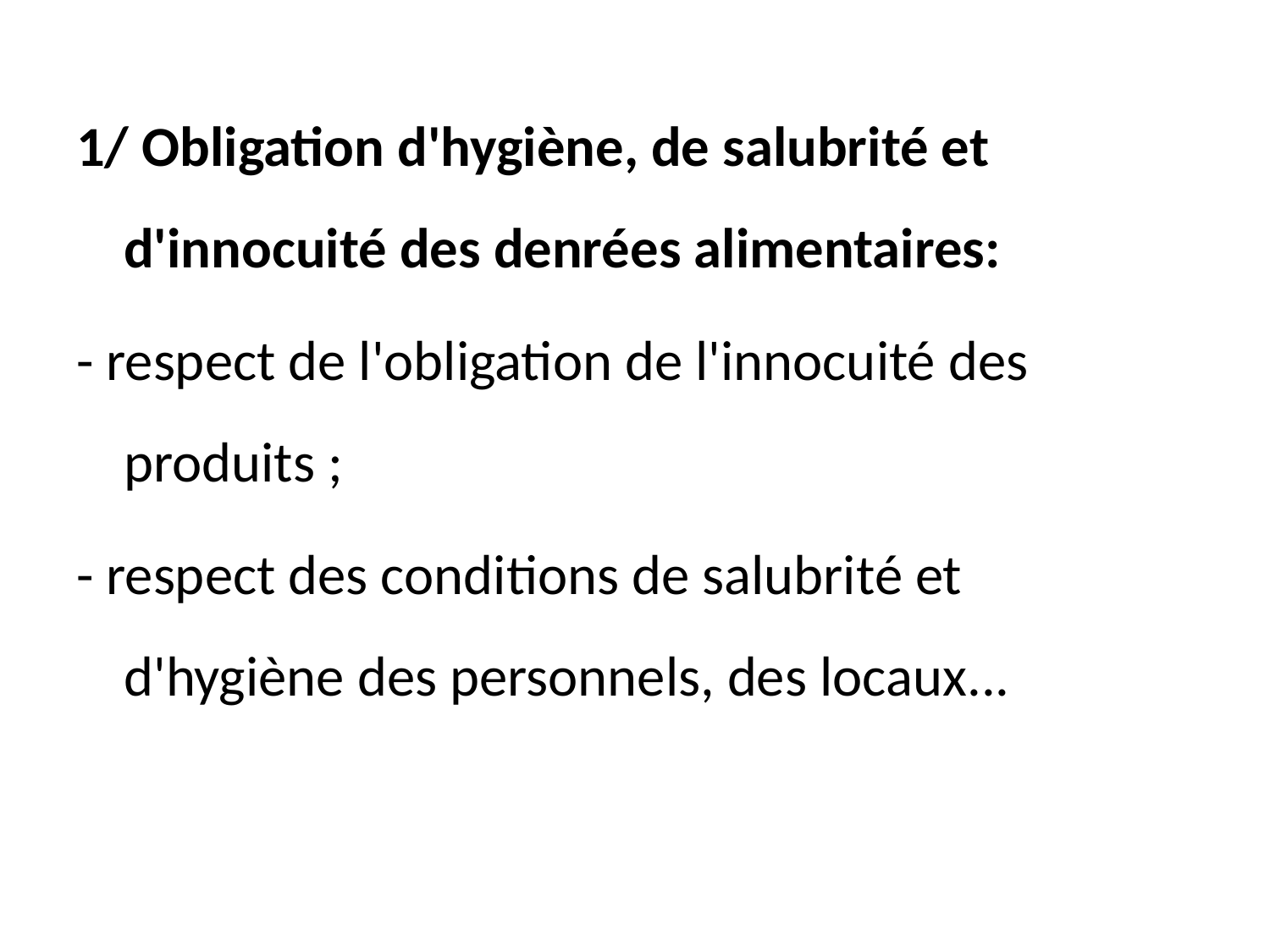

1/ Obligation d'hygiène, de salubrité et d'innocuité des denrées alimentaires:
- respect de l'obligation de l'innocuité des produits ;
- respect des conditions de salubrité et d'hygiène des personnels, des locaux...